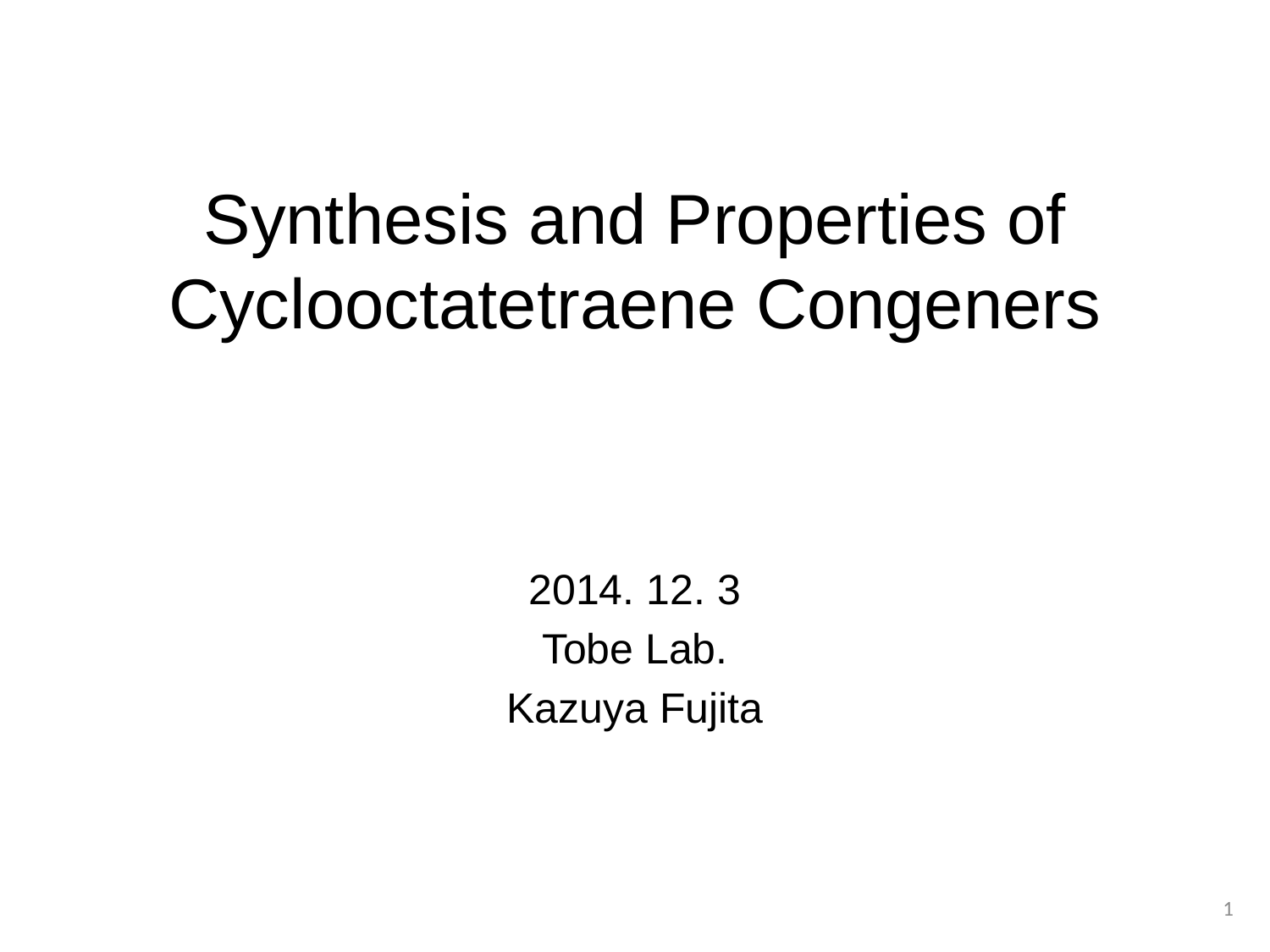

# Synthesis and Properties of Cyclooctatetraene Congeners
2014. 12. 3
Tobe Lab.
Kazuya Fujita
1